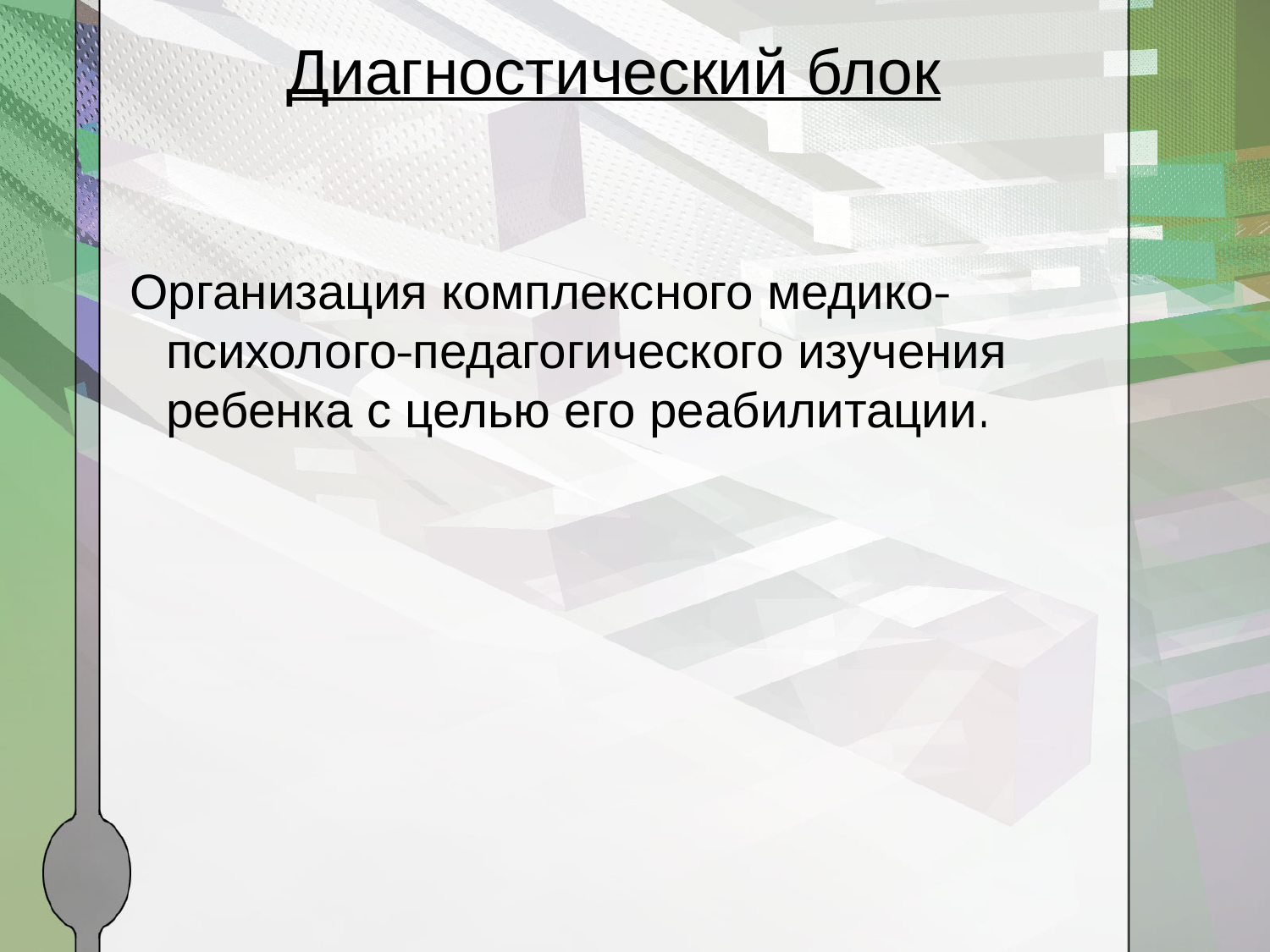

# Диагностический блок
 Организация комплексного медико-психолого-педагогического изучения ребенка с целью его реабилитации.